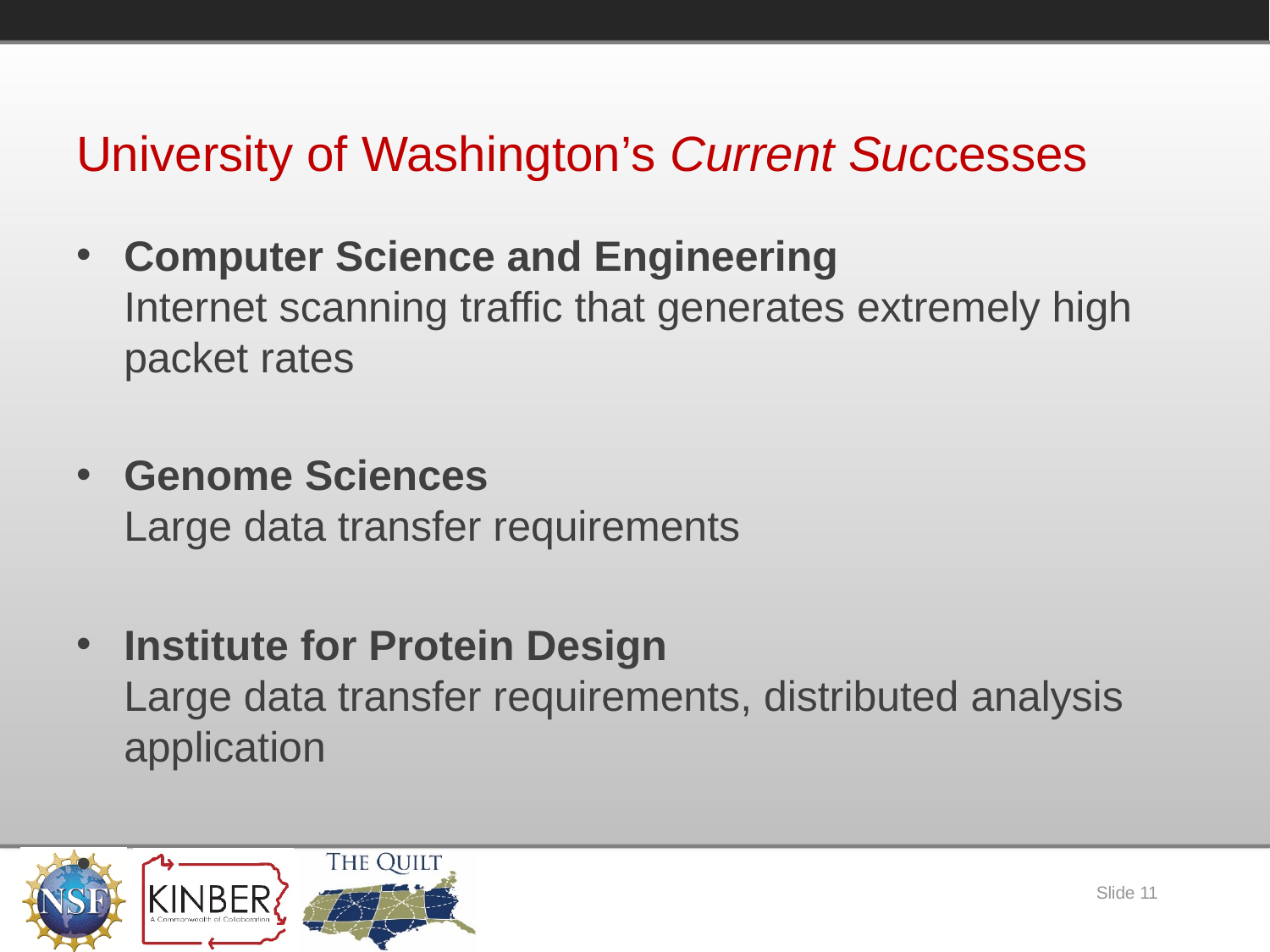

# University of Washington’s Current Successes
Computer Science and Engineering
Internet scanning traffic that generates extremely high packet rates

Genome Sciences
Large data transfer requirements

Institute for Protein Design
Large data transfer requirements, distributed analysis application